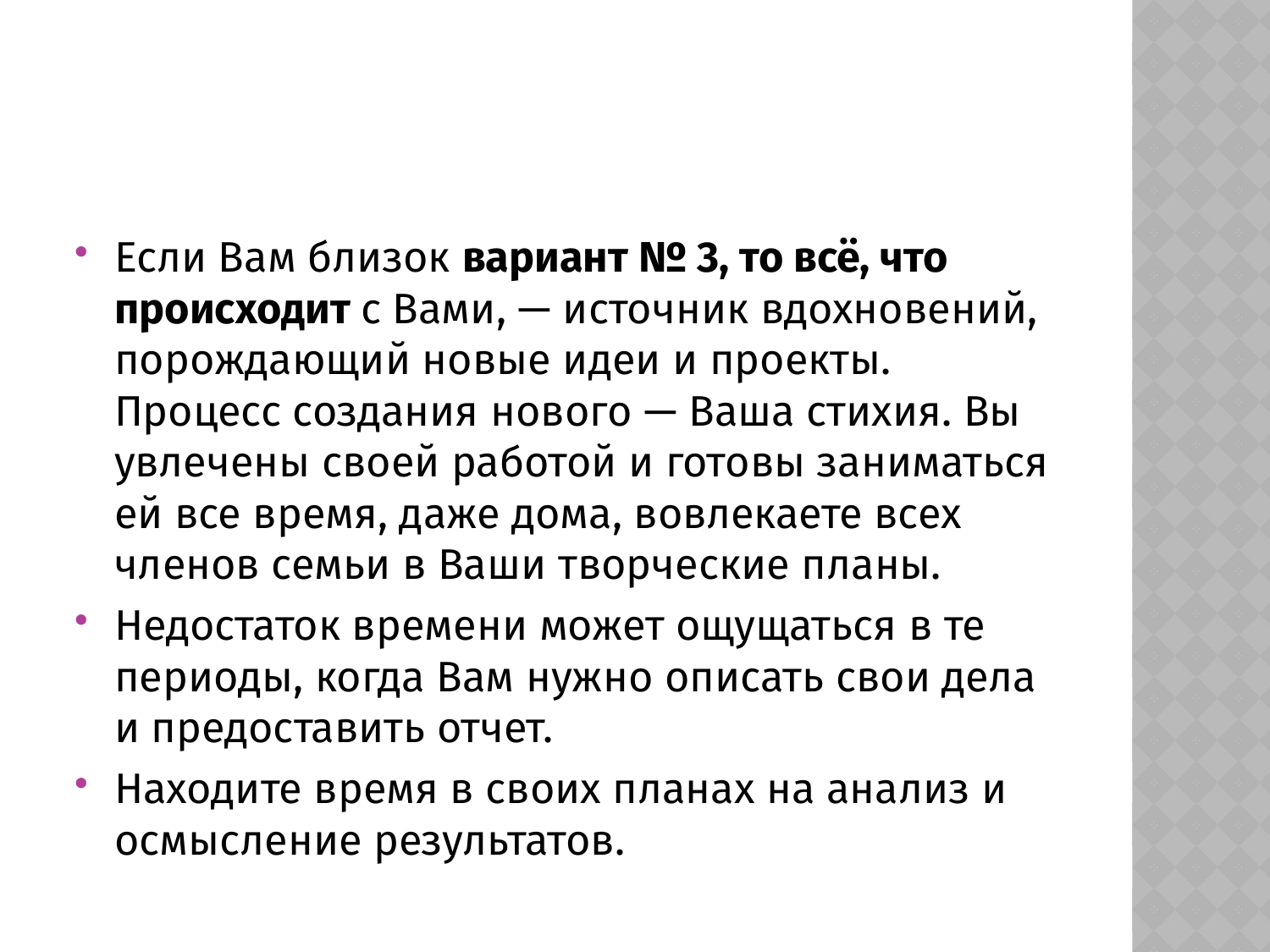

#
Если Вам близок вариант № 3, то всё, что происходит с Вами, — источник вдохновений, порождающий новые идеи и проекты. Процесс создания нового — Ваша стихия. Вы увлечены своей работой и готовы заниматься ей все время, даже дома, вовлекаете всех членов семьи в Ваши творческие планы.
Недостаток времени может ощущаться в те периоды, когда Вам нужно описать свои дела и предоставить отчет.
Находите время в своих планах на анализ и осмысление результатов.